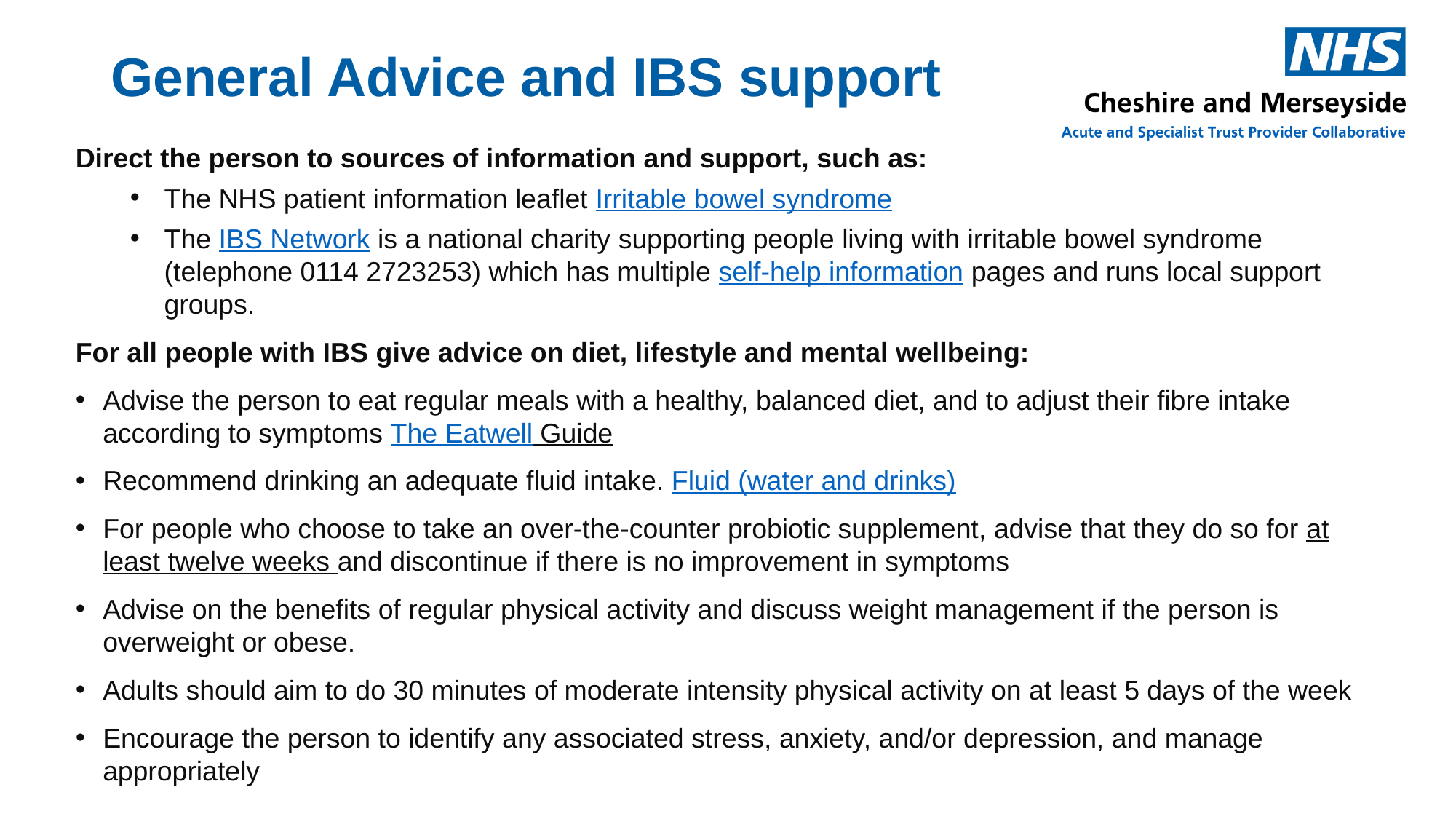

# General Advice and IBS support
Direct the person to sources of information and support, such as:
The NHS patient information leaflet Irritable bowel syndrome
The IBS Network is a national charity supporting people living with irritable bowel syndrome (telephone 0114 2723253) which has multiple self-help information pages and runs local support groups.
For all people with IBS give advice on diet, lifestyle and mental wellbeing:
Advise the person to eat regular meals with a healthy, balanced diet, and to adjust their fibre intake according to symptoms The Eatwell Guide
Recommend drinking an adequate fluid intake. Fluid (water and drinks)
For people who choose to take an over-the-counter probiotic supplement, advise that they do so for at least twelve weeks and discontinue if there is no improvement in symptoms
Advise on the benefits of regular physical activity and discuss weight management if the person is overweight or obese.
Adults should aim to do 30 minutes of moderate intensity physical activity on at least 5 days of the week
Encourage the person to identify any associated stress, anxiety, and/or depression, and manage appropriately